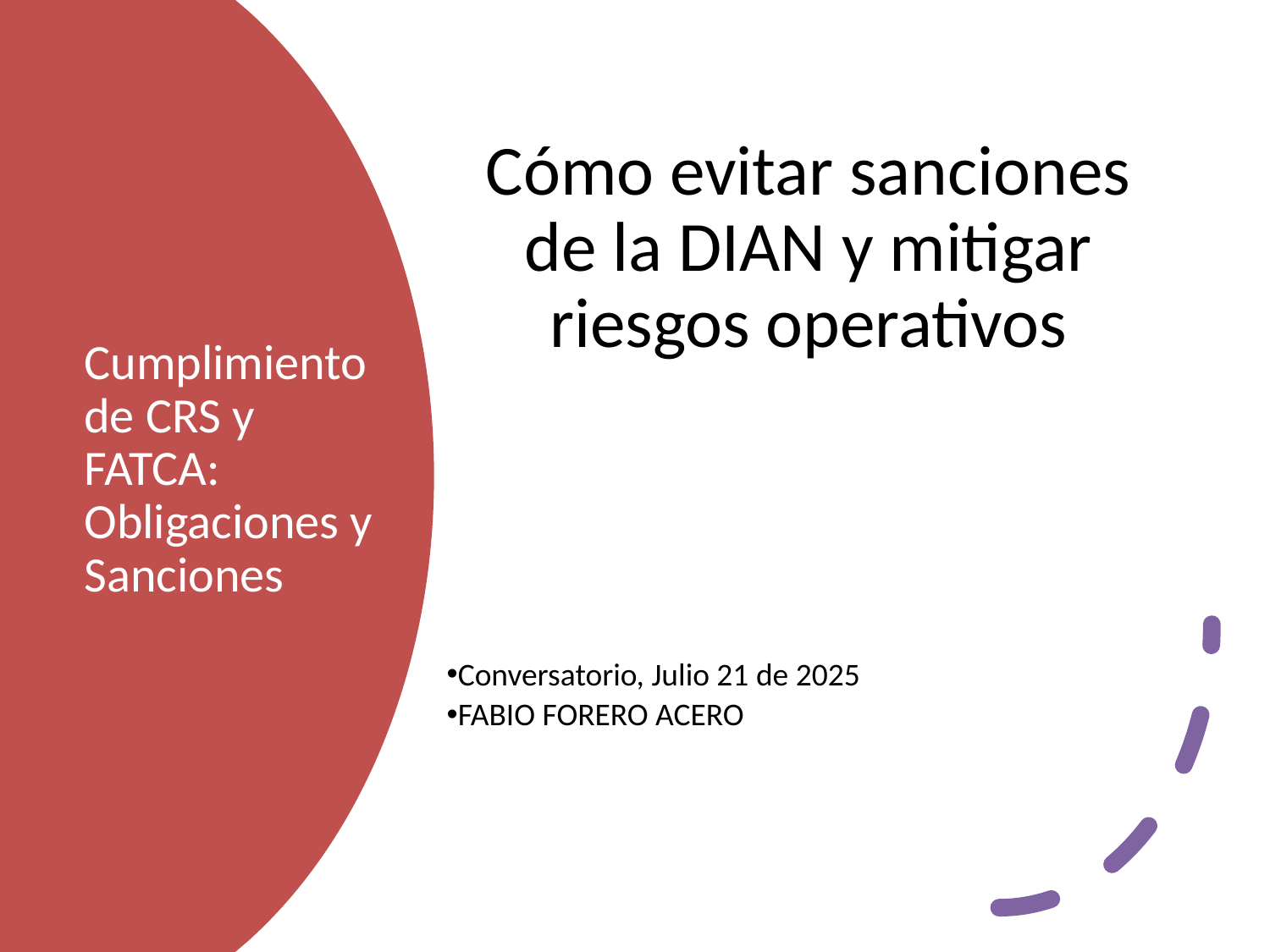

Cómo evitar sanciones de la DIAN y mitigar riesgos operativos

Conversatorio, Julio 21 de 2025
FABIO FORERO ACERO

# Cumplimiento de CRS y FATCA: Obligaciones y Sanciones